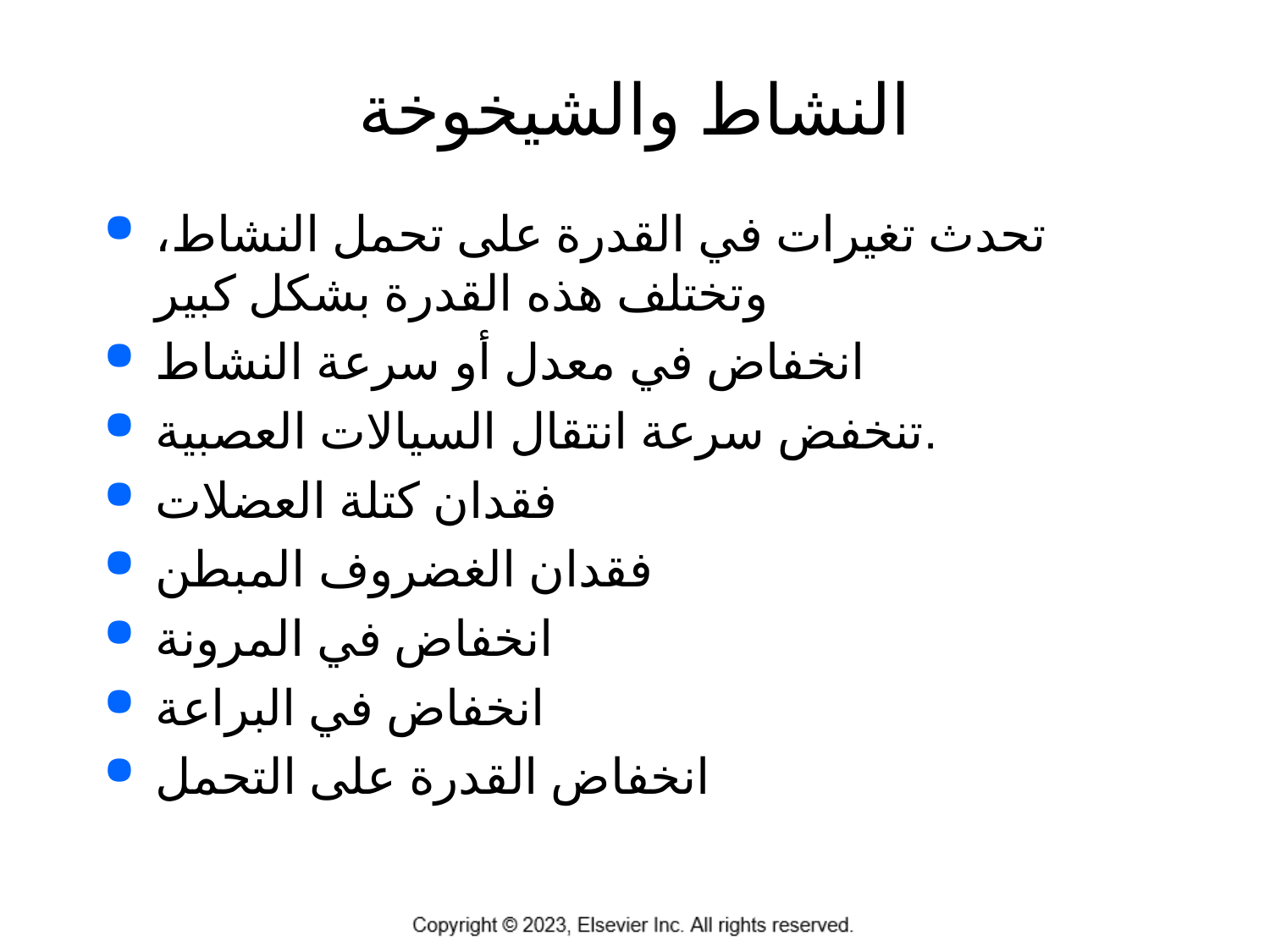

# النشاط والشيخوخة
تحدث تغيرات في القدرة على تحمل النشاط، وتختلف هذه القدرة بشكل كبير
انخفاض في معدل أو سرعة النشاط
تنخفض سرعة انتقال السيالات العصبية.
فقدان كتلة العضلات
فقدان الغضروف المبطن
انخفاض في المرونة
انخفاض في البراعة
انخفاض القدرة على التحمل